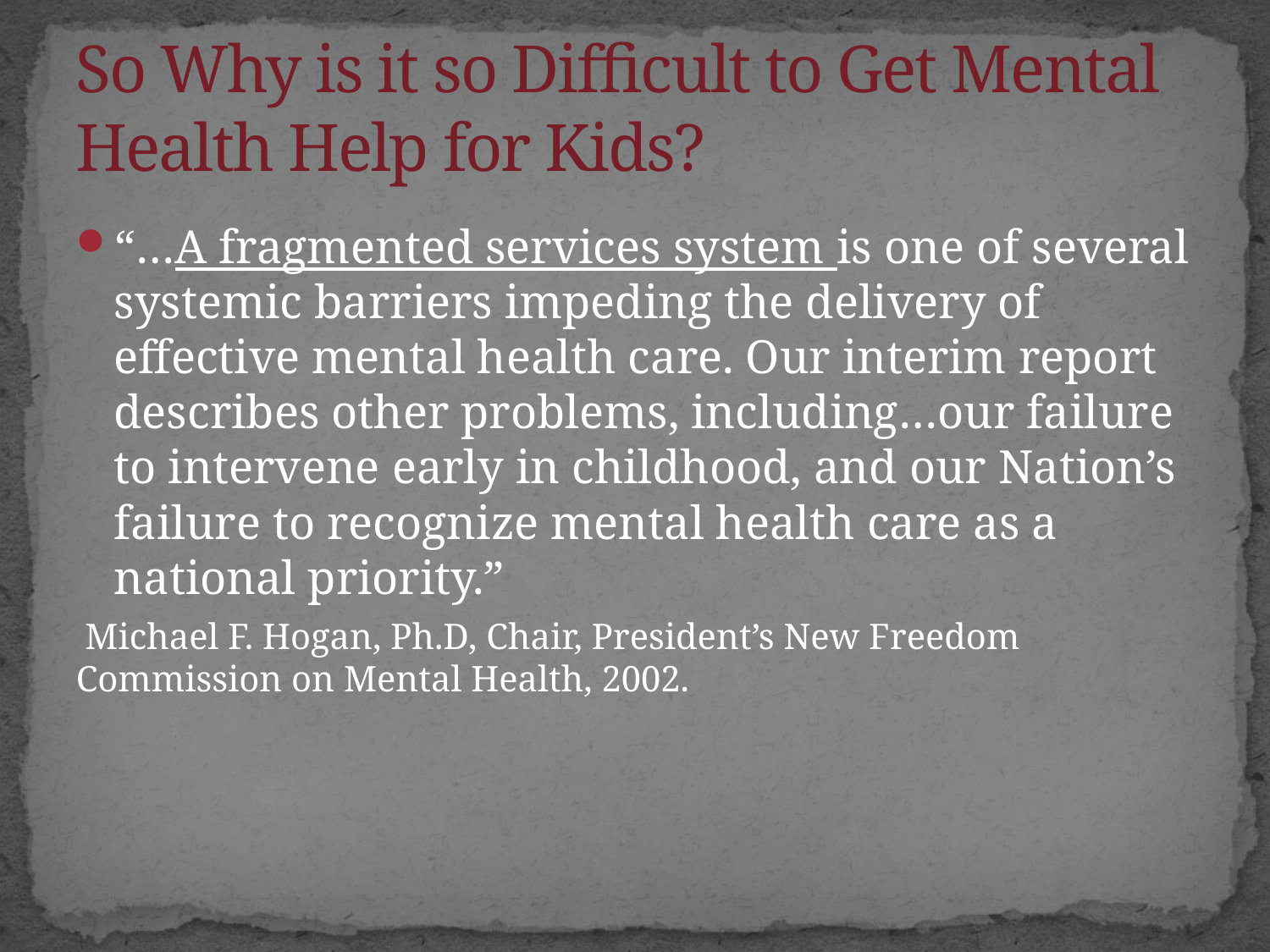

# So Why is it so Difficult to Get Mental Health Help for Kids?
“…A fragmented services system is one of several systemic barriers impeding the delivery of effective mental health care. Our interim report describes other problems, including…our failure to intervene early in childhood, and our Nation’s failure to recognize mental health care as a national priority.”
 Michael F. Hogan, Ph.D, Chair, President’s New Freedom Commission on Mental Health, 2002.